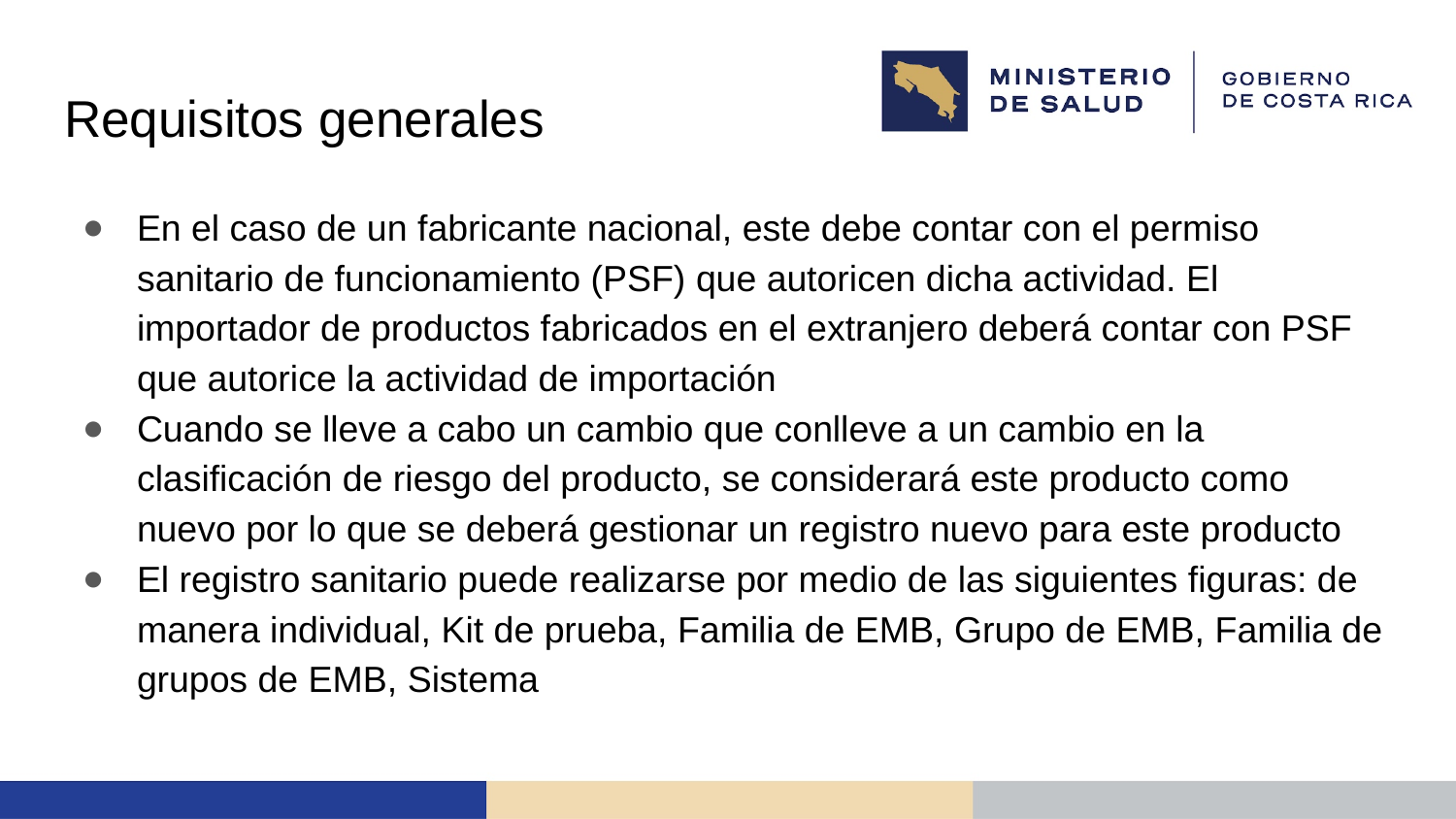

# Requisitos generales
En el caso de un fabricante nacional, este debe contar con el permiso sanitario de funcionamiento (PSF) que autoricen dicha actividad. El importador de productos fabricados en el extranjero deberá contar con PSF que autorice la actividad de importación
Cuando se lleve a cabo un cambio que conlleve a un cambio en la clasificación de riesgo del producto, se considerará este producto como nuevo por lo que se deberá gestionar un registro nuevo para este producto
El registro sanitario puede realizarse por medio de las siguientes figuras: de manera individual, Kit de prueba, Familia de EMB, Grupo de EMB, Familia de grupos de EMB, Sistema